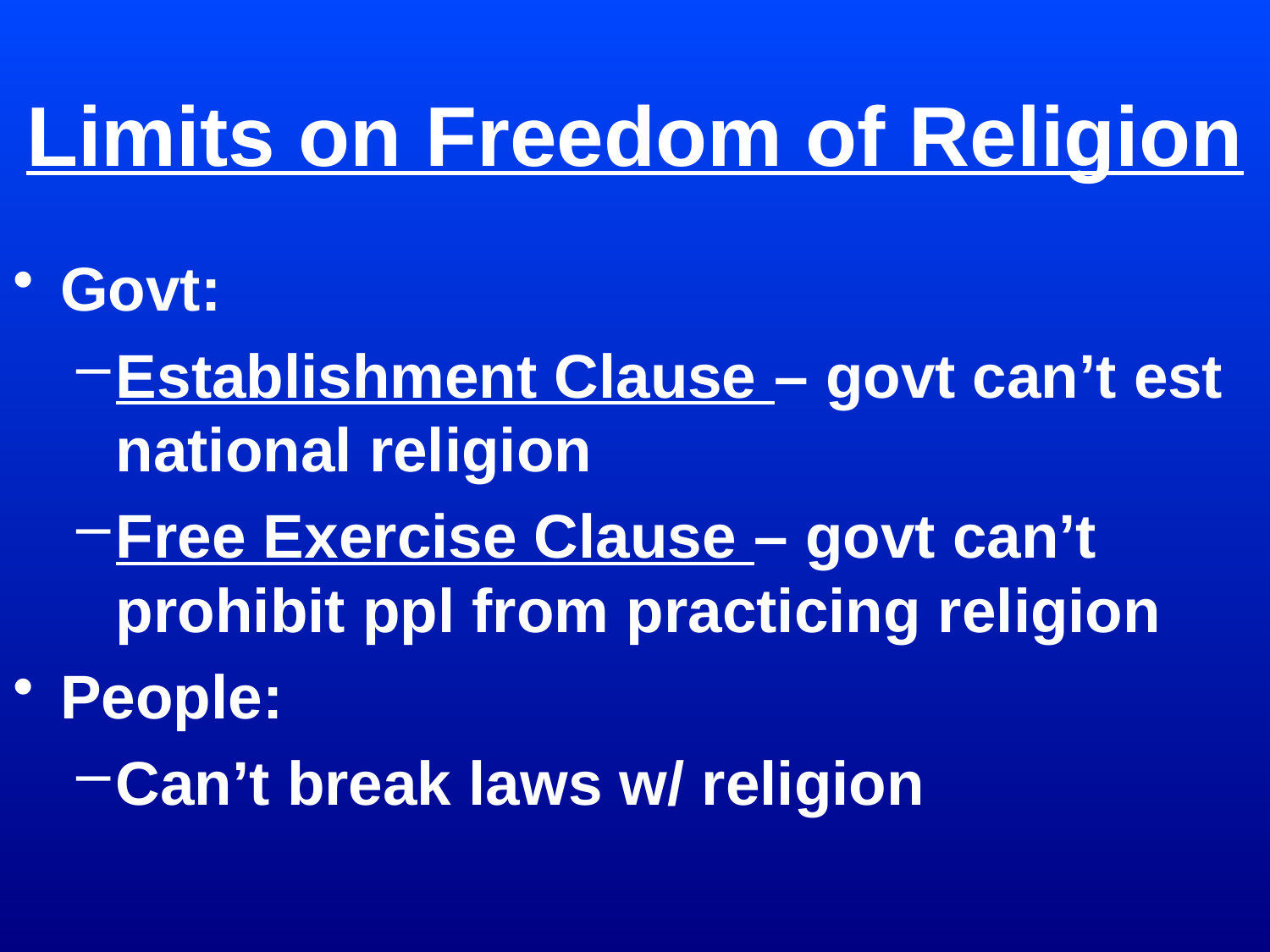

# Limits on Freedom of Religion
Govt:
Establishment Clause – govt can’t est national religion
Free Exercise Clause – govt can’t prohibit ppl from practicing religion
People:
Can’t break laws w/ religion